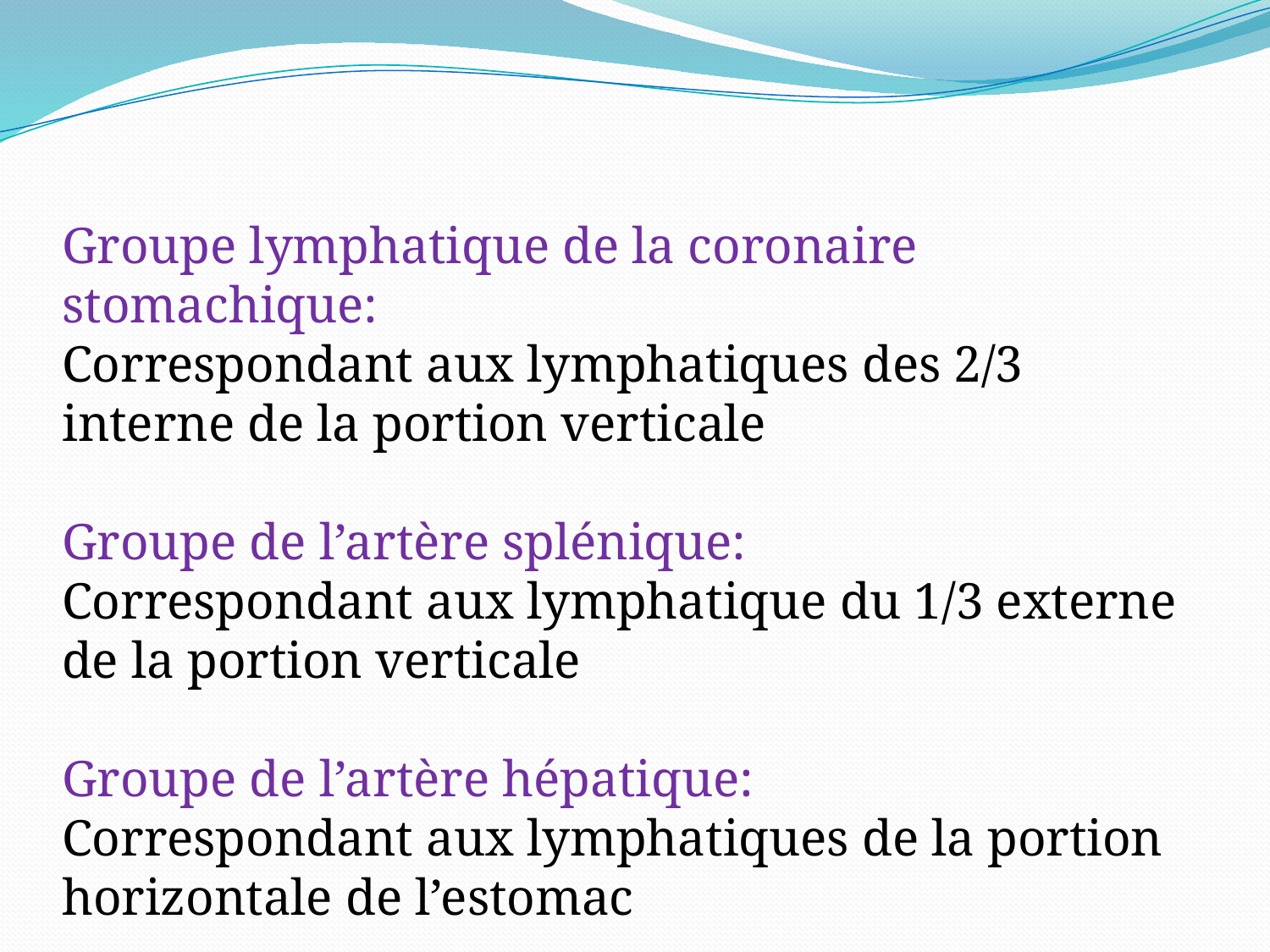

Groupe lymphatique de la coronaire stomachique:
Correspondant aux lymphatiques des 2/3 interne de la portion verticale

Groupe de l’artère splénique:
Correspondant aux lymphatique du 1/3 externe de la portion verticale

Groupe de l’artère hépatique:
Correspondant aux lymphatiques de la portion horizontale de l’estomac